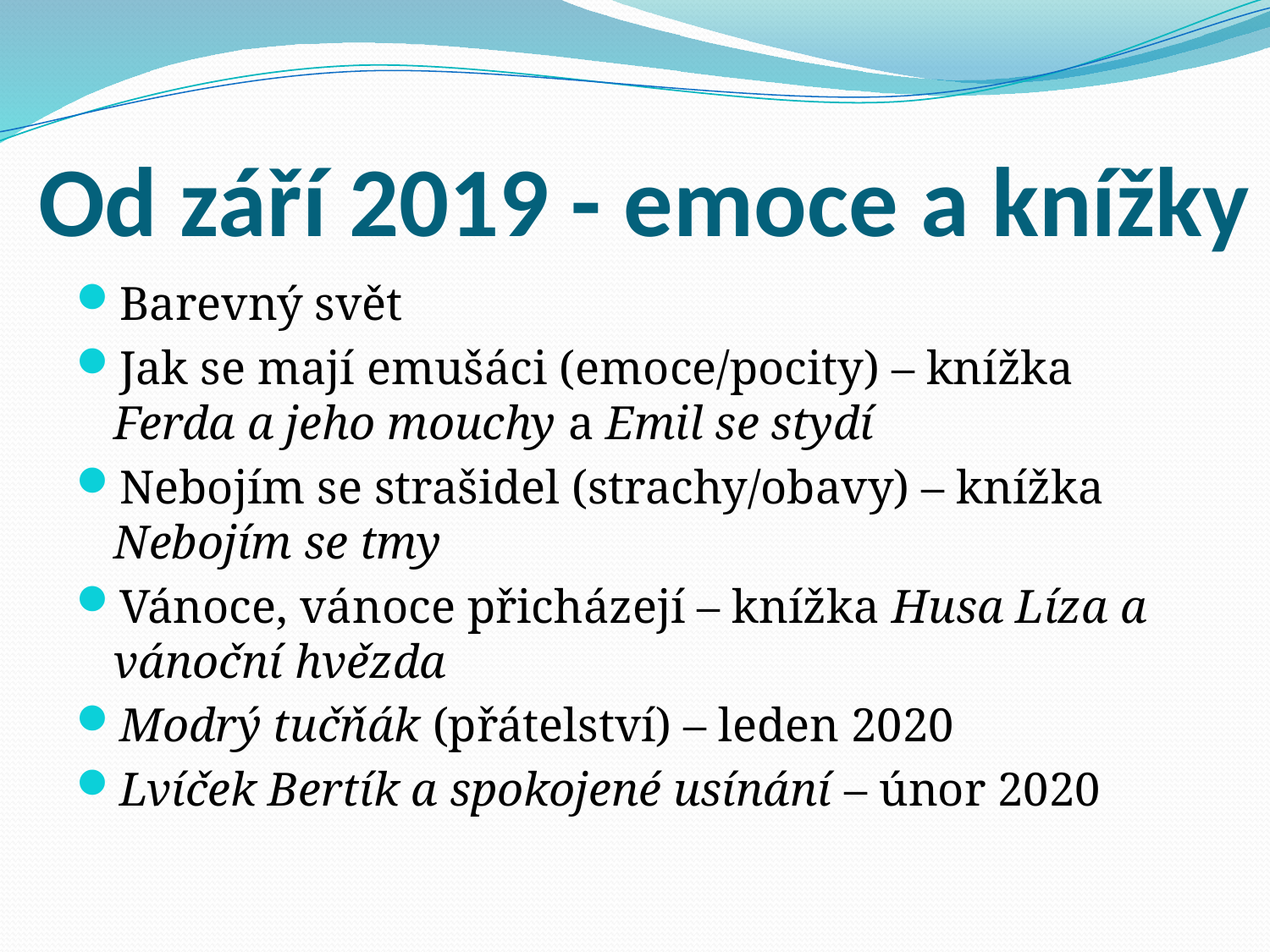

# Od září 2019 - emoce a knížky
Barevný svět
Jak se mají emušáci (emoce/pocity) – knížka Ferda a jeho mouchy a Emil se stydí
Nebojím se strašidel (strachy/obavy) – knížka Nebojím se tmy
Vánoce, vánoce přicházejí – knížka Husa Líza a vánoční hvězda
Modrý tučňák (přátelství) – leden 2020
Lvíček Bertík a spokojené usínání – únor 2020